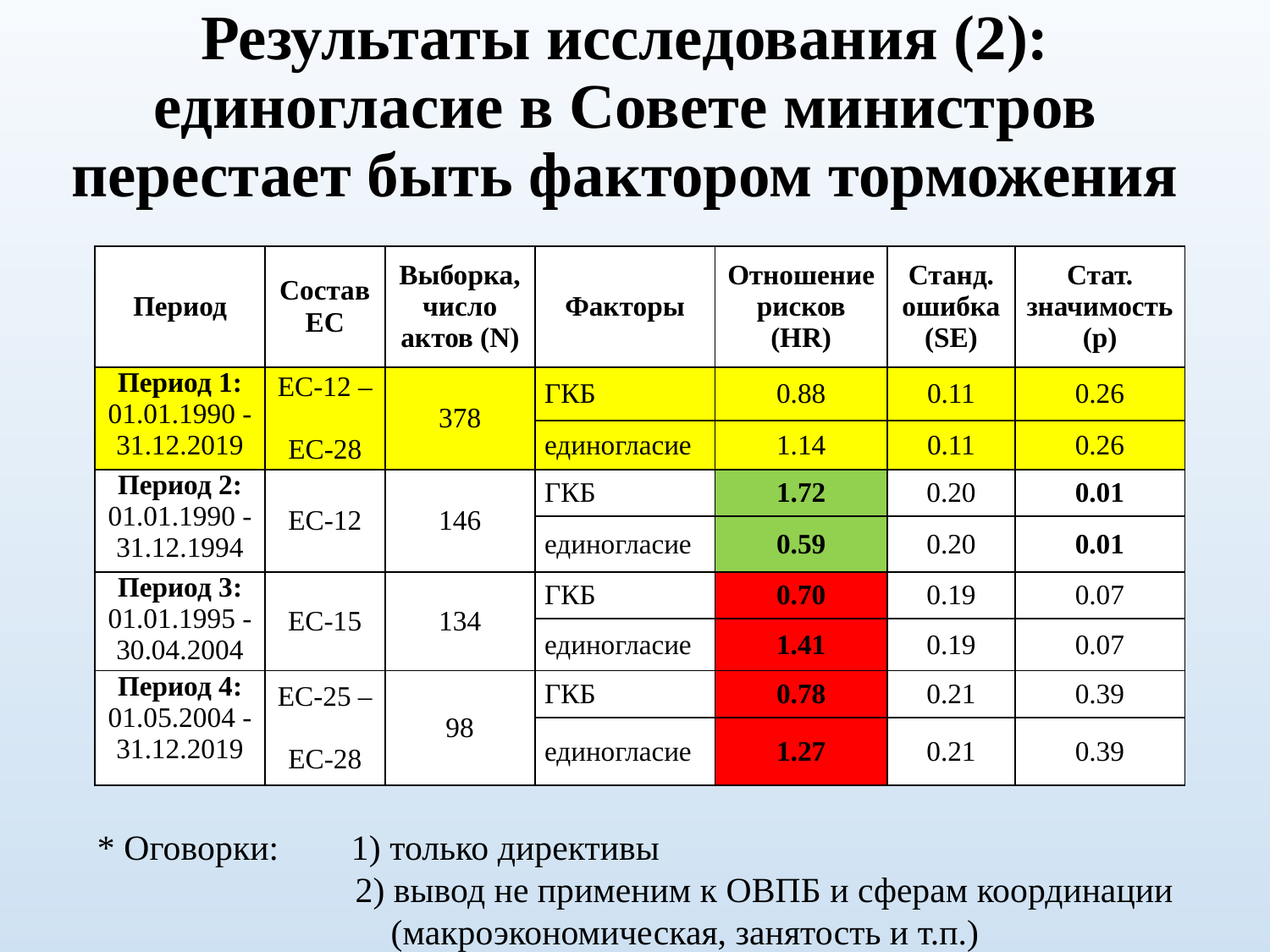

# Результаты исследования (2): единогласие в Совете министров перестает быть фактором торможения
| Период | Состав ЕС | Выборка, число актов (N) | Факторы | Отношение рисков (HR) | Станд. ошибка (SE) | Стат. значимость (p) |
| --- | --- | --- | --- | --- | --- | --- |
| Период 1: 01.01.1990 - 31.12.2019 | ЕС-12 – ЕС-28 | 378 | ГКБ | 0.88 | 0.11 | 0.26 |
|  |  |  | единогласие | 1.14 | 0.11 | 0.26 |
| Период 2: 01.01.1990 - 31.12.1994 | ЕС-12 | 146 | ГКБ | 1.72 | 0.20 | 0.01 |
|  |  |  | единогласие | 0.59 | 0.20 | 0.01 |
| Период 3: 01.01.1995 - 30.04.2004 | ЕС-15 | 134 | ГКБ | 0.70 | 0.19 | 0.07 |
|  |  |  | единогласие | 1.41 | 0.19 | 0.07 |
| Период 4: 01.05.2004 - 31.12.2019 | ЕС-25 – ЕС-28 | 98 | ГКБ | 0.78 | 0.21 | 0.39 |
|  |  |  | единогласие | 1.27 | 0.21 | 0.39 |
* Оговорки: 	1) только директивы
                             2) вывод не применим к ОВПБ и сферам координации
                                 (макроэкономическая, занятость и т.п.)